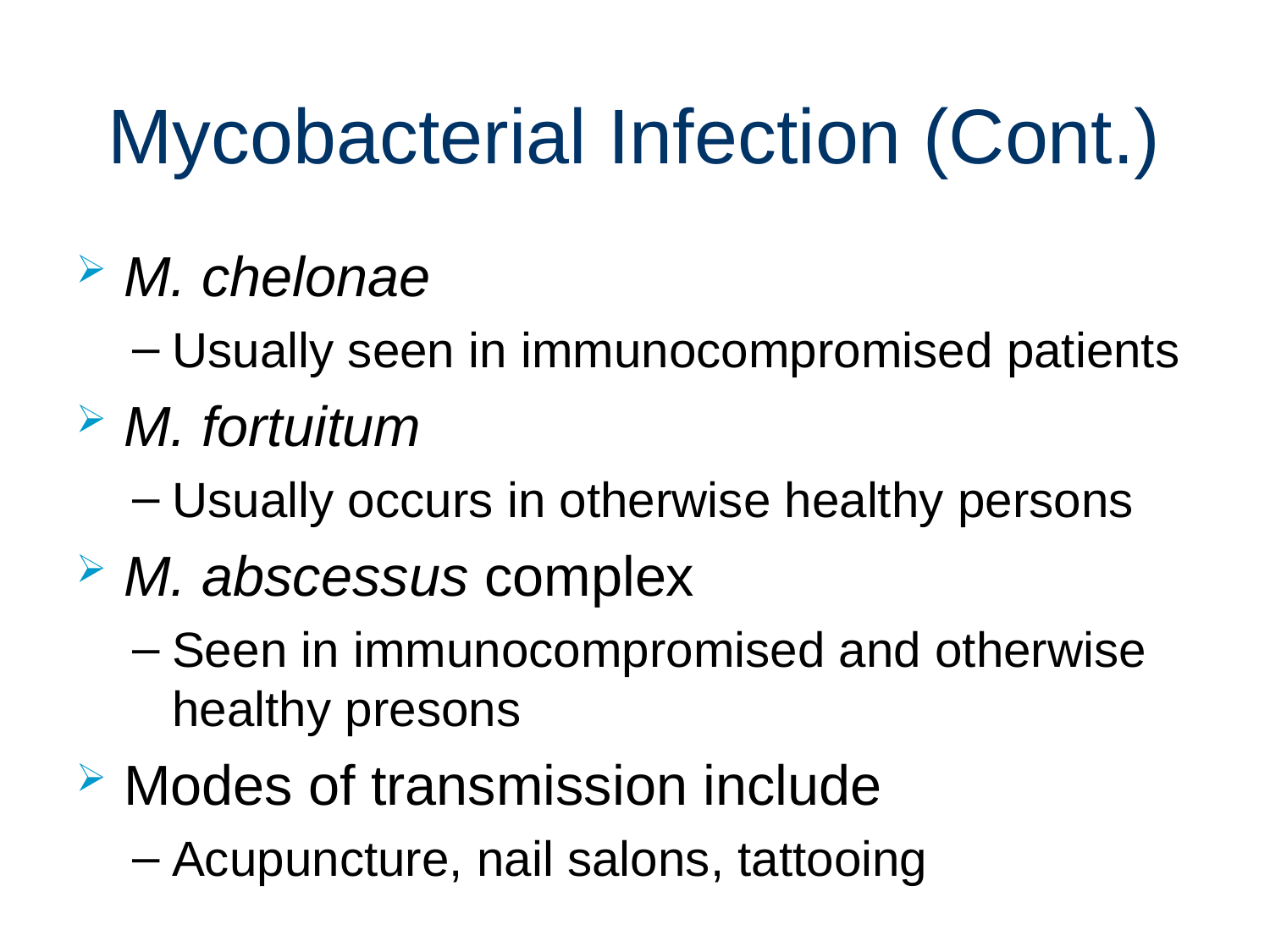

# Mycobacterial Infection (Cont.)
M. chelonae
Usually seen in immunocompromised patients
M. fortuitum
Usually occurs in otherwise healthy persons
M. abscessus complex
Seen in immunocompromised and otherwise healthy presons
Modes of transmission include
Acupuncture, nail salons, tattooing